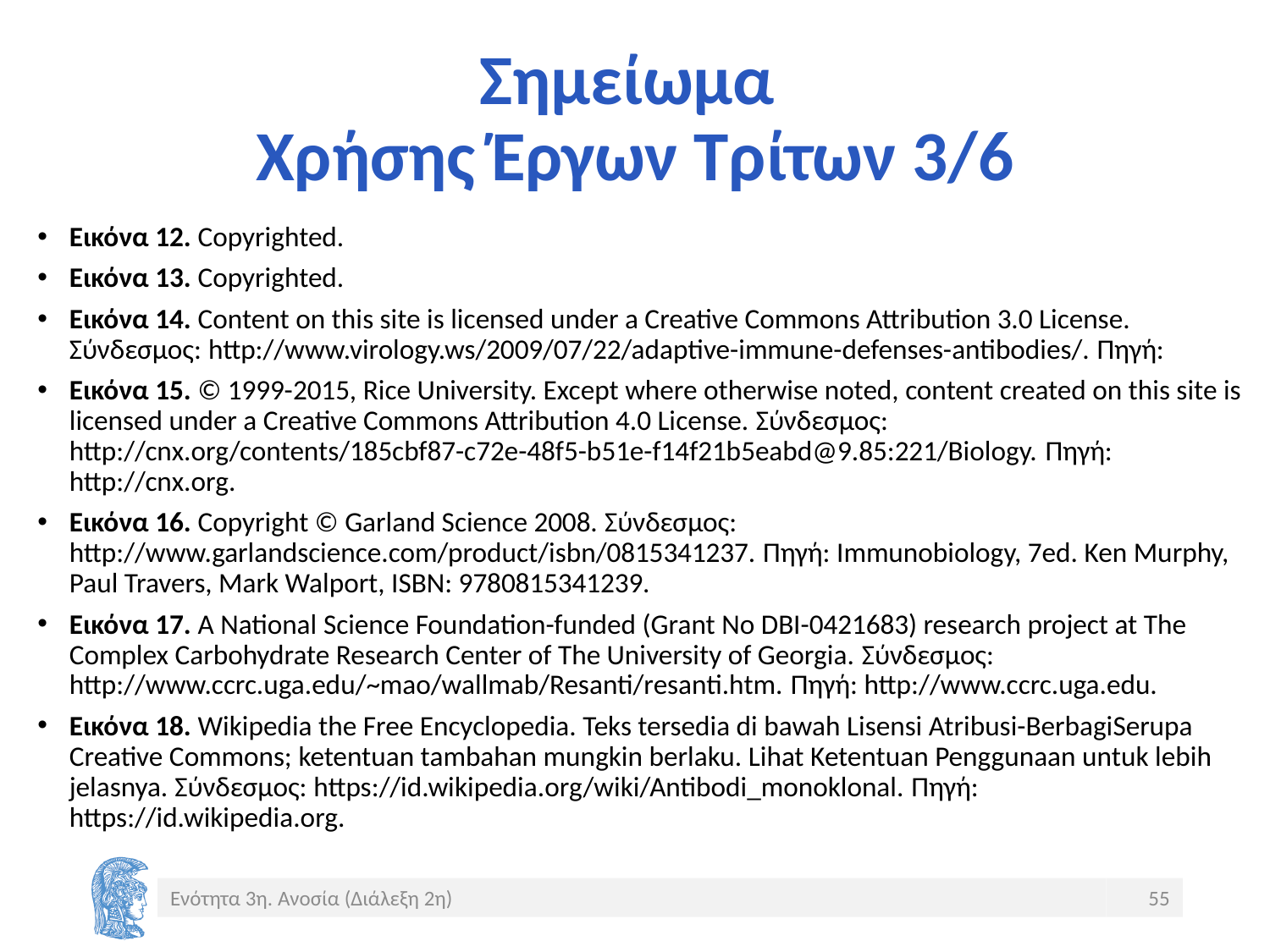

# Σημείωμα Χρήσης Έργων Τρίτων 3/6
Εικόνα 12. Copyrighted.
Εικόνα 13. Copyrighted.
Εικόνα 14. Content on this site is licensed under a Creative Commons Attribution 3.0 License. Σύνδεσμος: http://www.virology.ws/2009/07/22/adaptive-immune-defenses-antibodies/. Πηγή:
Εικόνα 15. © 1999-2015, Rice University. Except where otherwise noted, content created on this site is licensed under a Creative Commons Attribution 4.0 License. Σύνδεσμος: http://cnx.org/contents/185cbf87-c72e-48f5-b51e-f14f21b5eabd@9.85:221/Biology. Πηγή: http://cnx.org.
Εικόνα 16. Copyright © Garland Science 2008. Σύνδεσμος: http://www.garlandscience.com/product/isbn/0815341237. Πηγή: Immunobiology, 7ed. Ken Murphy, Paul Travers, Mark Walport, ISBN: 9780815341239.
Εικόνα 17. A National Science Foundation-funded (Grant No DBI-0421683) research project at The Complex Carbohydrate Research Center of The University of Georgia. Σύνδεσμος: http://www.ccrc.uga.edu/~mao/wallmab/Resanti/resanti.htm. Πηγή: http://www.ccrc.uga.edu.
Εικόνα 18. Wikipedia the Free Encyclopedia. Teks tersedia di bawah Lisensi Atribusi-BerbagiSerupa Creative Commons; ketentuan tambahan mungkin berlaku. Lihat Ketentuan Penggunaan untuk lebih jelasnya. Σύνδεσμος: https://id.wikipedia.org/wiki/Antibodi_monoklonal. Πηγή: https://id.wikipedia.org.

Ενότητα 3η. Ανοσία (Διάλεξη 2η)
55